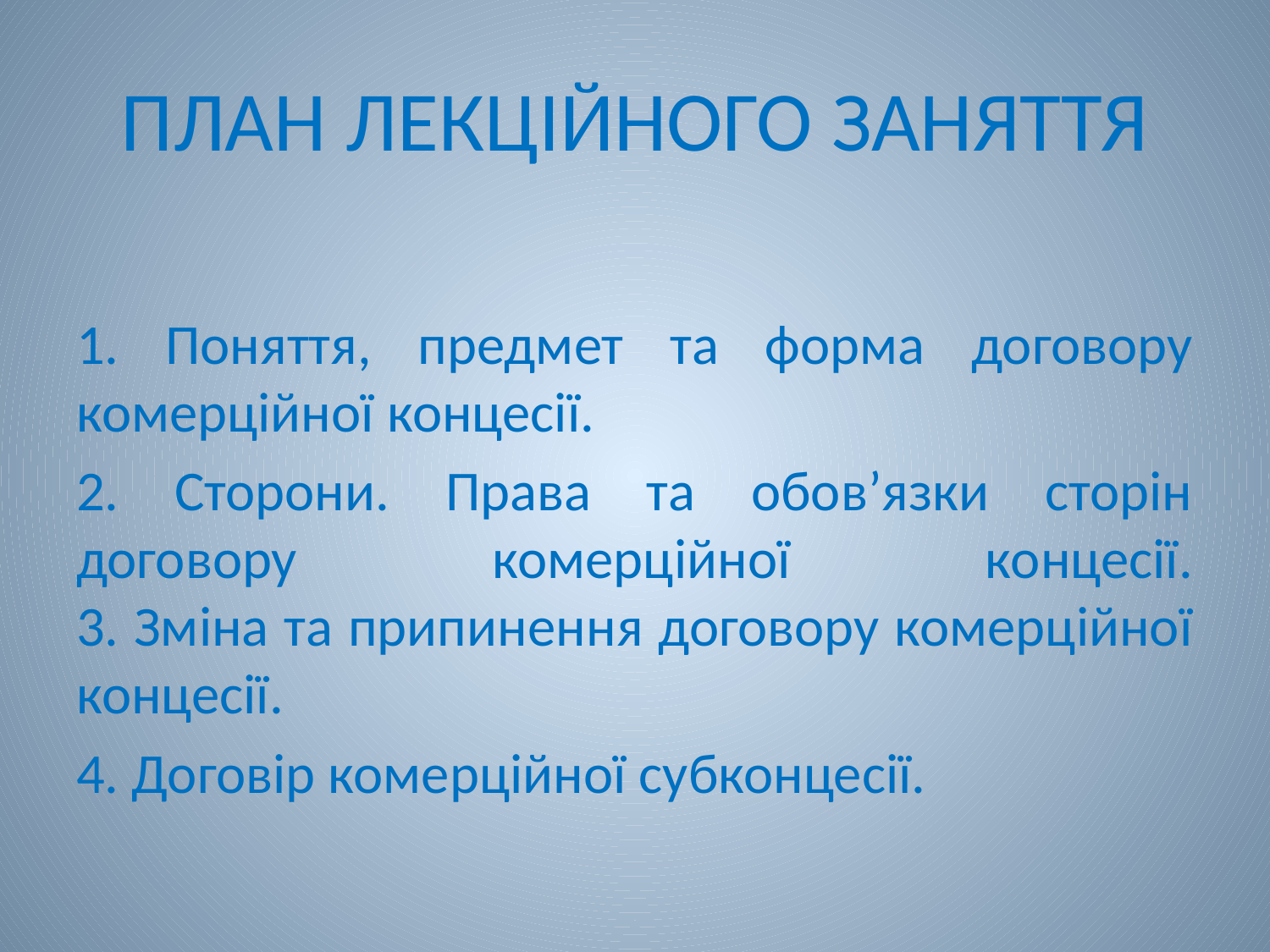

# ПЛАН ЛЕКЦІЙНОГО ЗАНЯТТЯ

1. Поняття, предмет та форма договору комерційної концесії.
2. Сторони. Права та обов’язки сторін договору комерційної концесії.
3. Зміна та припинення договору комерційної концесії.
4. Договір комерційної субконцесії.